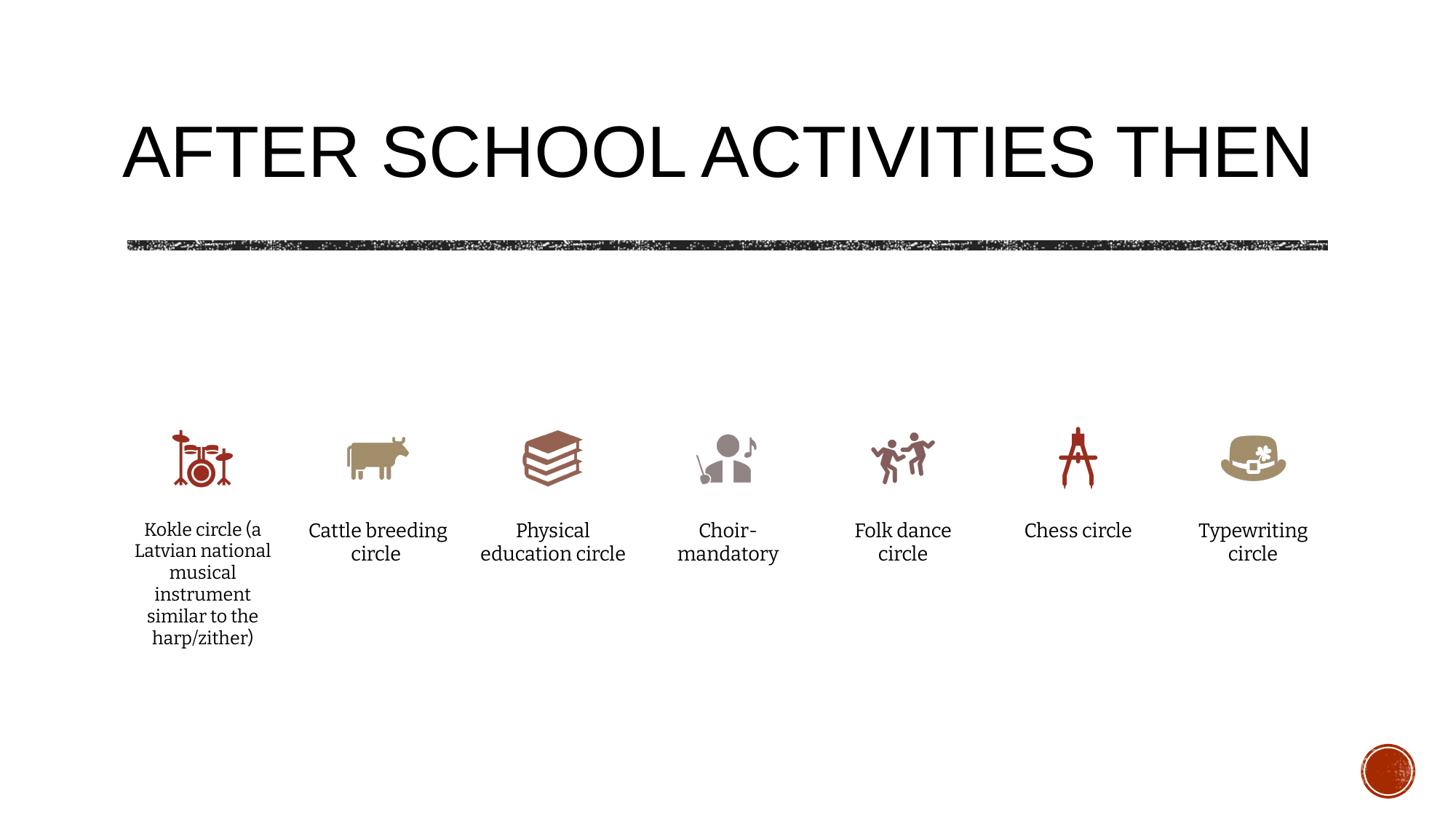

# After school activities then

Kokle circle (a Latvian national musical instrument similar to the harp/zither)
Cattle breeding circle
Physical education circle
Choir-mandatory
Folk dance circle
Chess circle
Typewriting circle